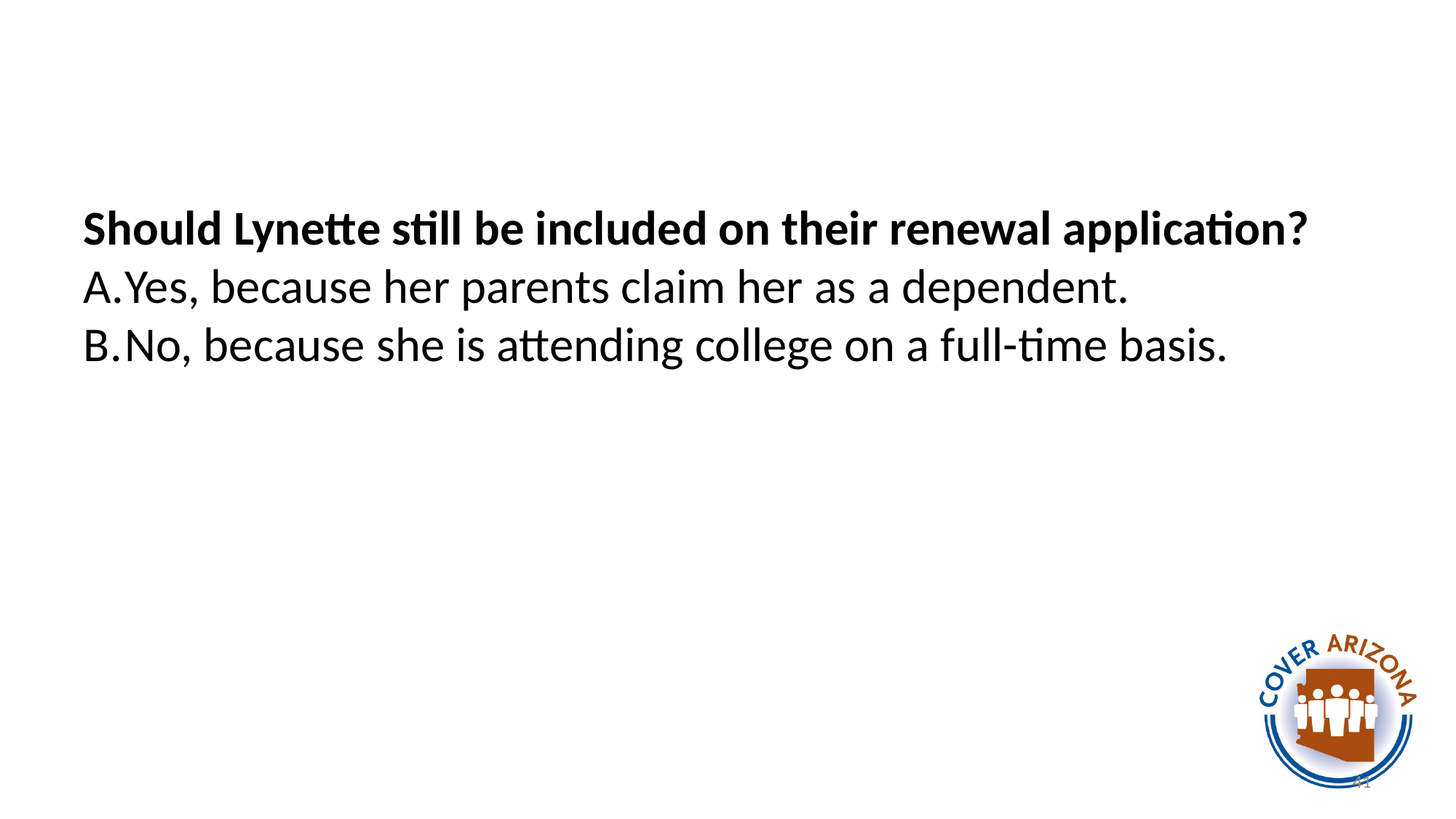

#
Should Lynette still be included on their renewal application?
Yes, because her parents claim her as a dependent.
No, because she is attending college on a full-time basis.

41